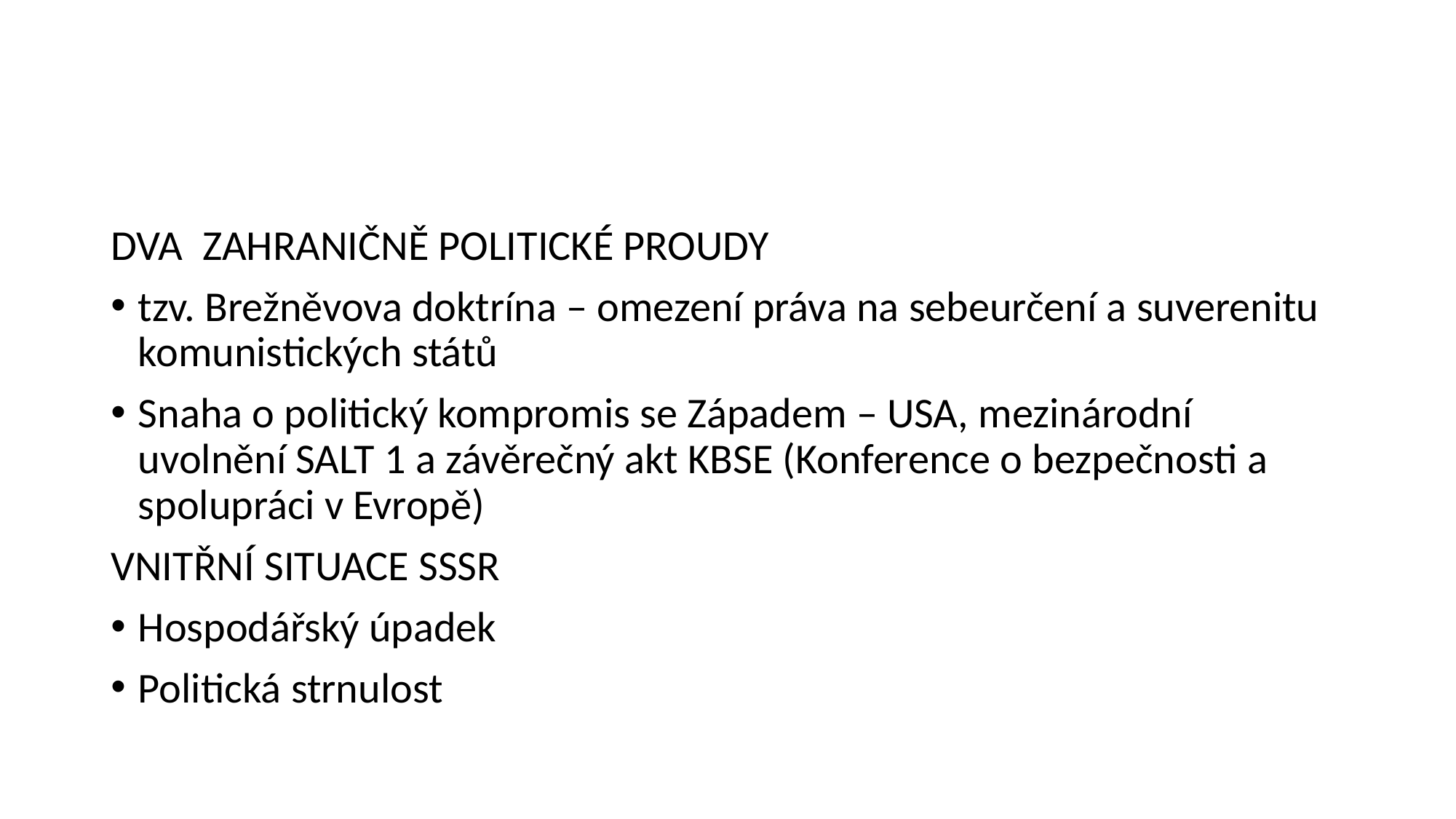

#
DVA  ZAHRANIČNĚ POLITICKÉ PROUDY
tzv. Brežněvova doktrína – omezení práva na sebeurčení a suverenitu komunistických států
Snaha o politický kompromis se Západem – USA, mezinárodní uvolnění SALT 1 a závěrečný akt KBSE (Konference o bezpečnosti a spolupráci v Evropě)
VNITŘNÍ SITUACE SSSR
Hospodářský úpadek
Politická strnulost